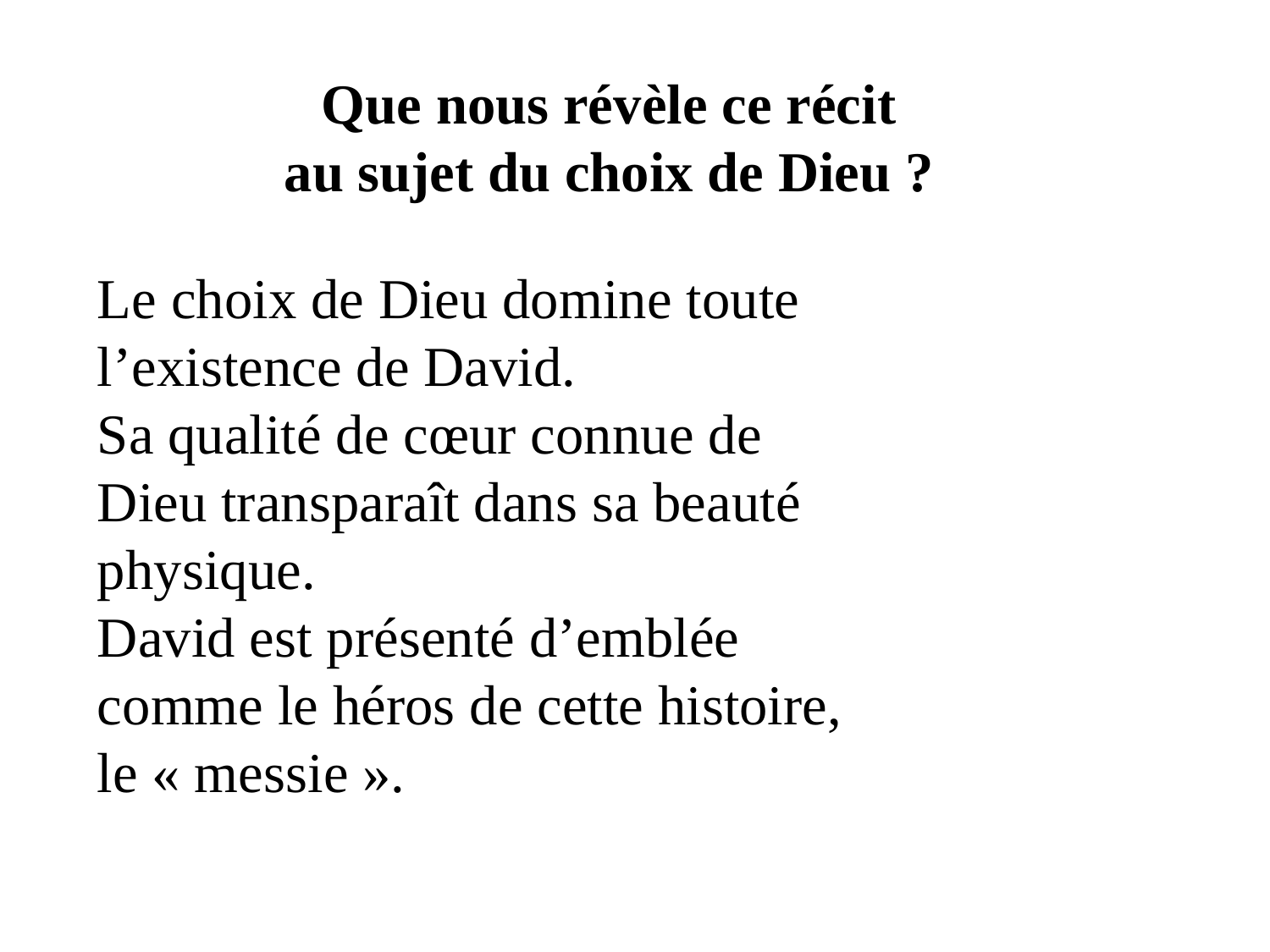

# Que nous révèle ce récit au sujet du choix de Dieu ?
Le choix de Dieu domine toute l’existence de David.
Sa qualité de cœur connue de Dieu transparaît dans sa beauté physique.
David est présenté d’emblée comme le héros de cette histoire,
le « messie ».